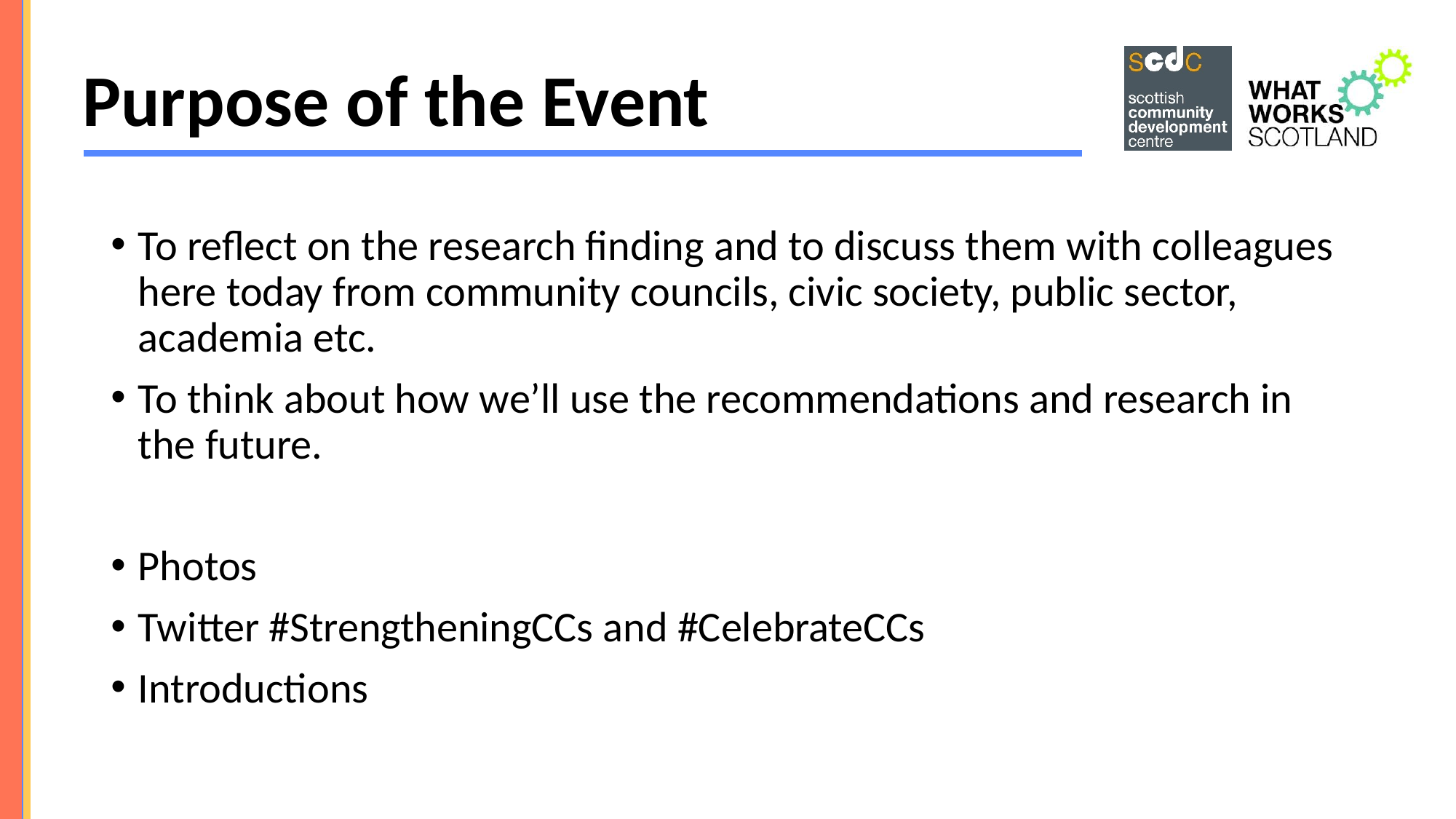

# Purpose of the Event
To reflect on the research finding and to discuss them with colleagues here today from community councils, civic society, public sector, academia etc.
To think about how we’ll use the recommendations and research in the future.

Photos
Twitter #StrengtheningCCs and #CelebrateCCs
Introductions